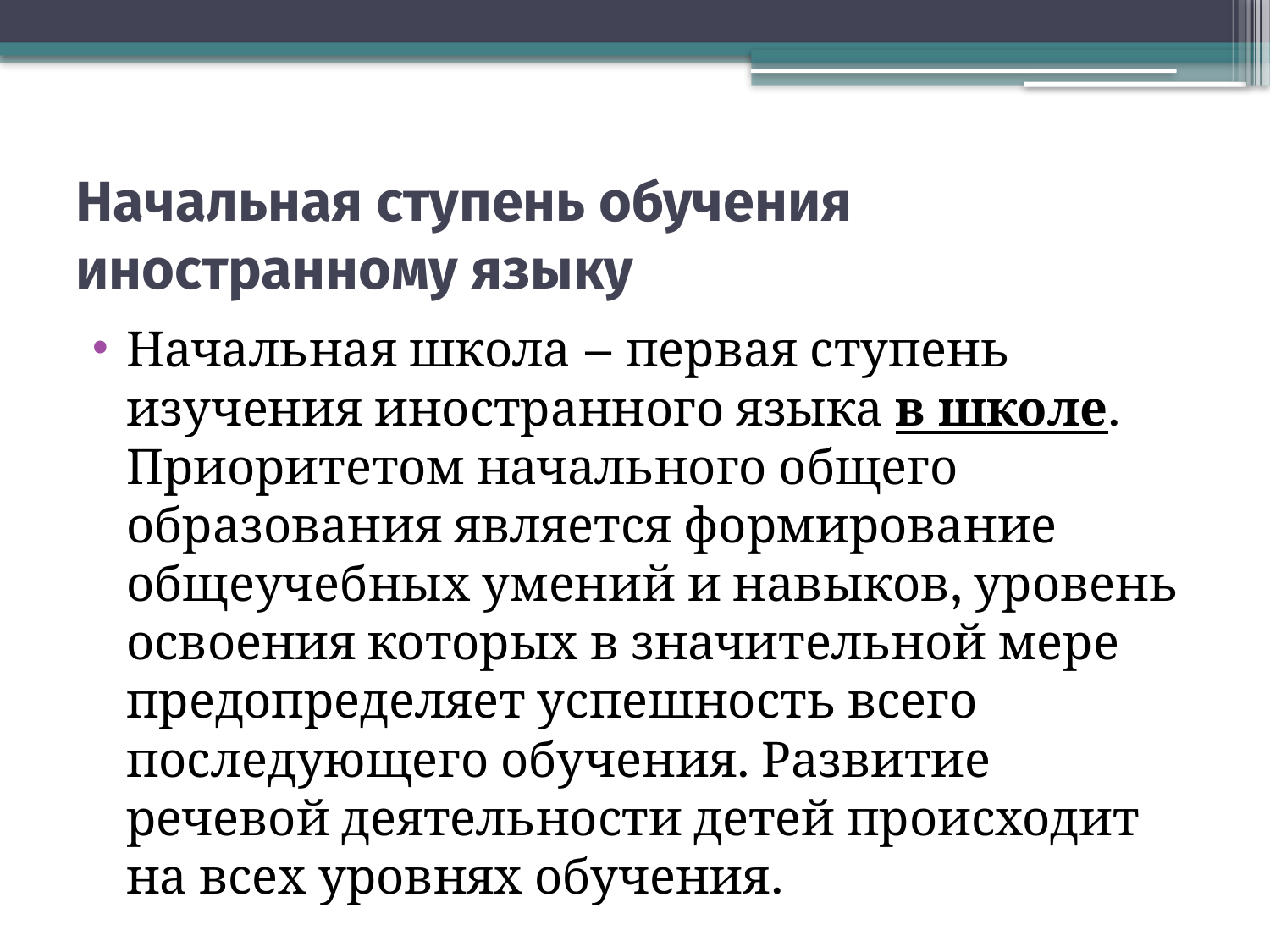

# Начальная ступень обучения иностранному языку
Начальная школа – первая ступень изучения иностранного языка в школе. Приоритетом начального общего образования является формирование общеучебных умений и навыков, уровень освоения которых в значительной мере предопределяет успешность всего последующего обучения. Развитие речевой деятельности детей происходит на всех уровнях обучения.